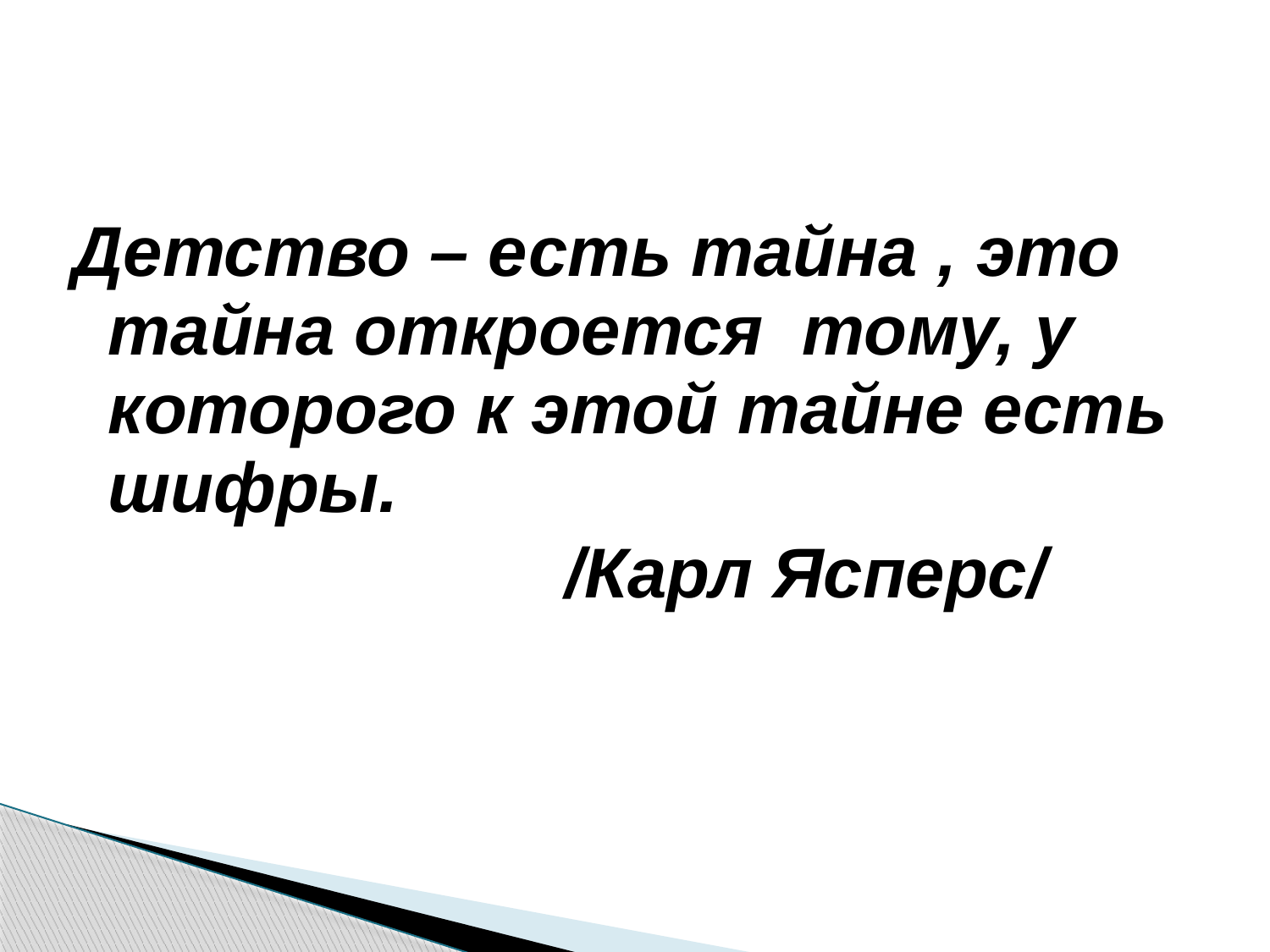

Детство – есть тайна , это тайна откроется  тому, у которого к этой тайне есть шифры.
                         /Карл Ясперс/